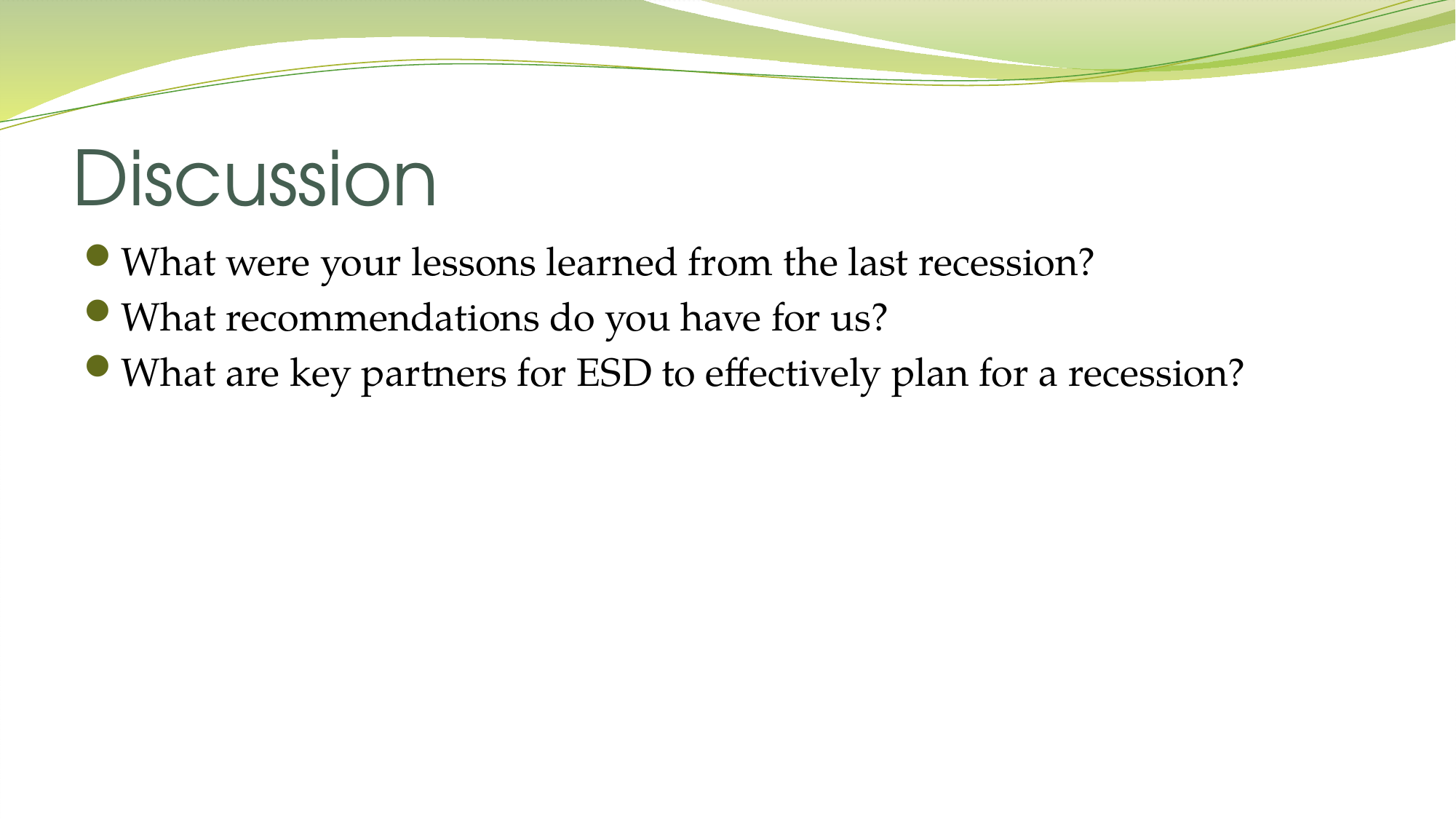

# Discussion
What were your lessons learned from the last recession?
What recommendations do you have for us?
What are key partners for ESD to effectively plan for a recession?